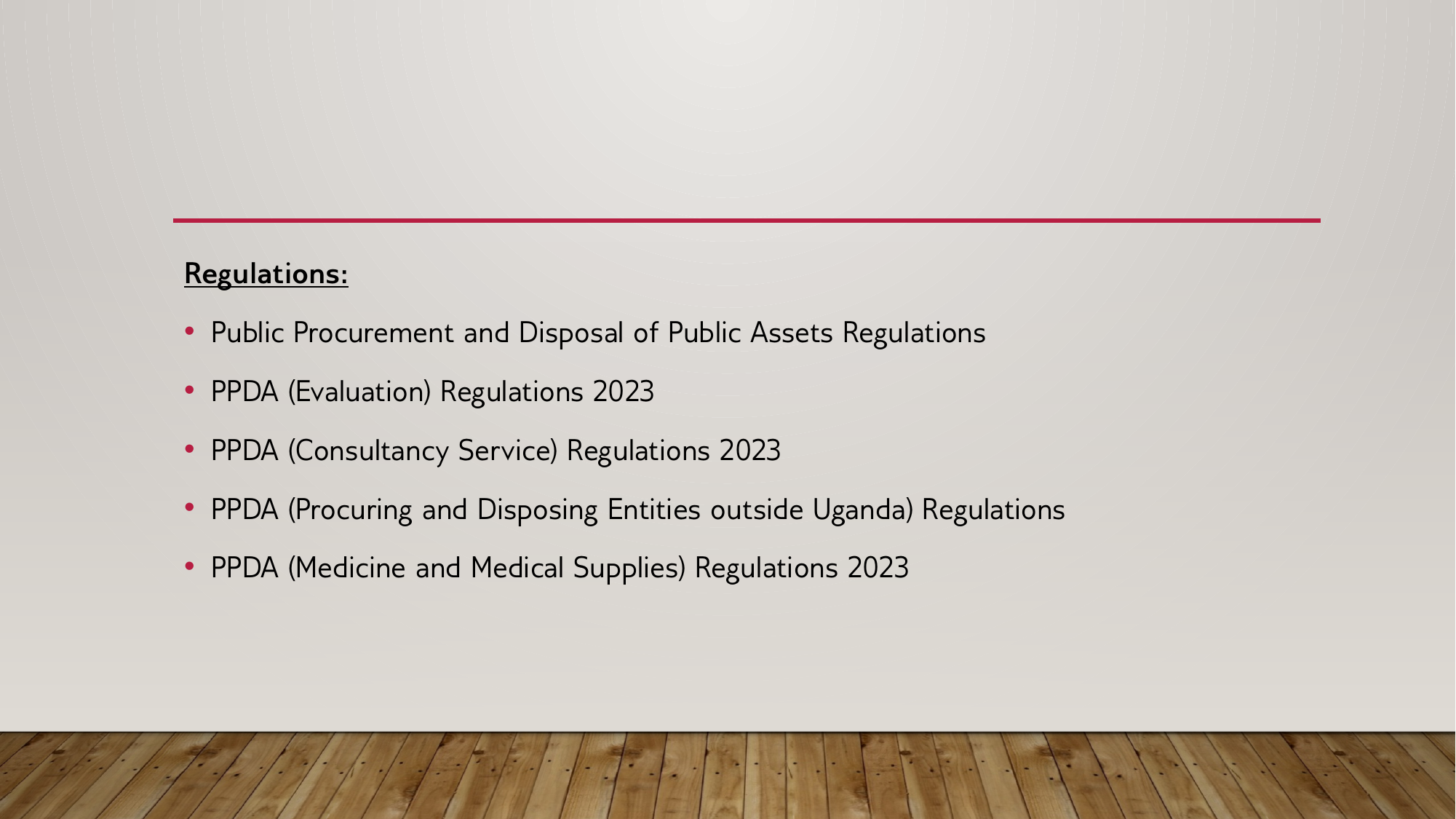

#
Regulations:
Public Procurement and Disposal of Public Assets Regulations
PPDA (Evaluation) Regulations 2023
PPDA (Consultancy Service) Regulations 2023
PPDA (Procuring and Disposing Entities outside Uganda) Regulations
PPDA (Medicine and Medical Supplies) Regulations 2023